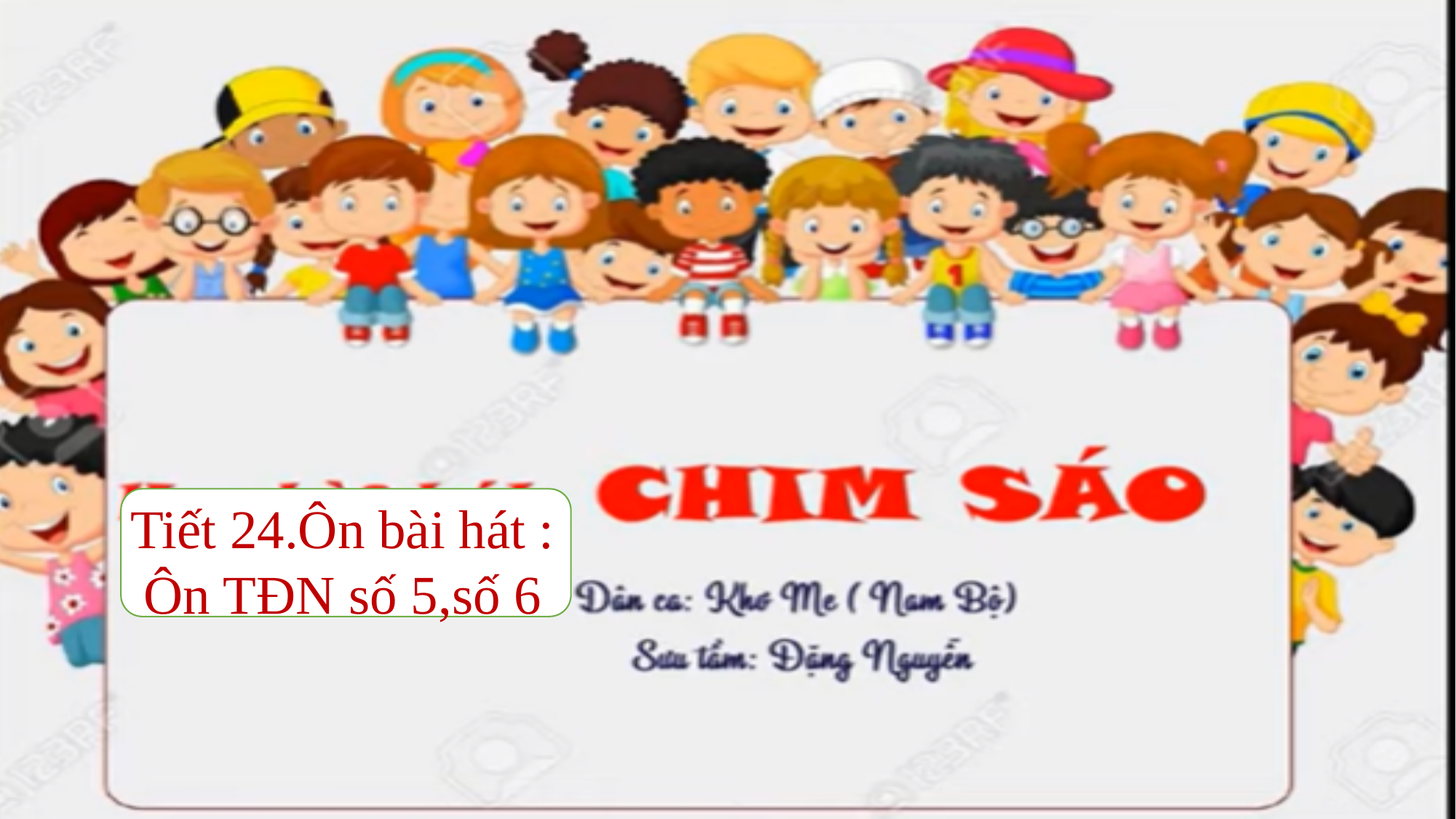

Tiết 24.Ôn bài hát :
Ôn TĐN số 5,số 6